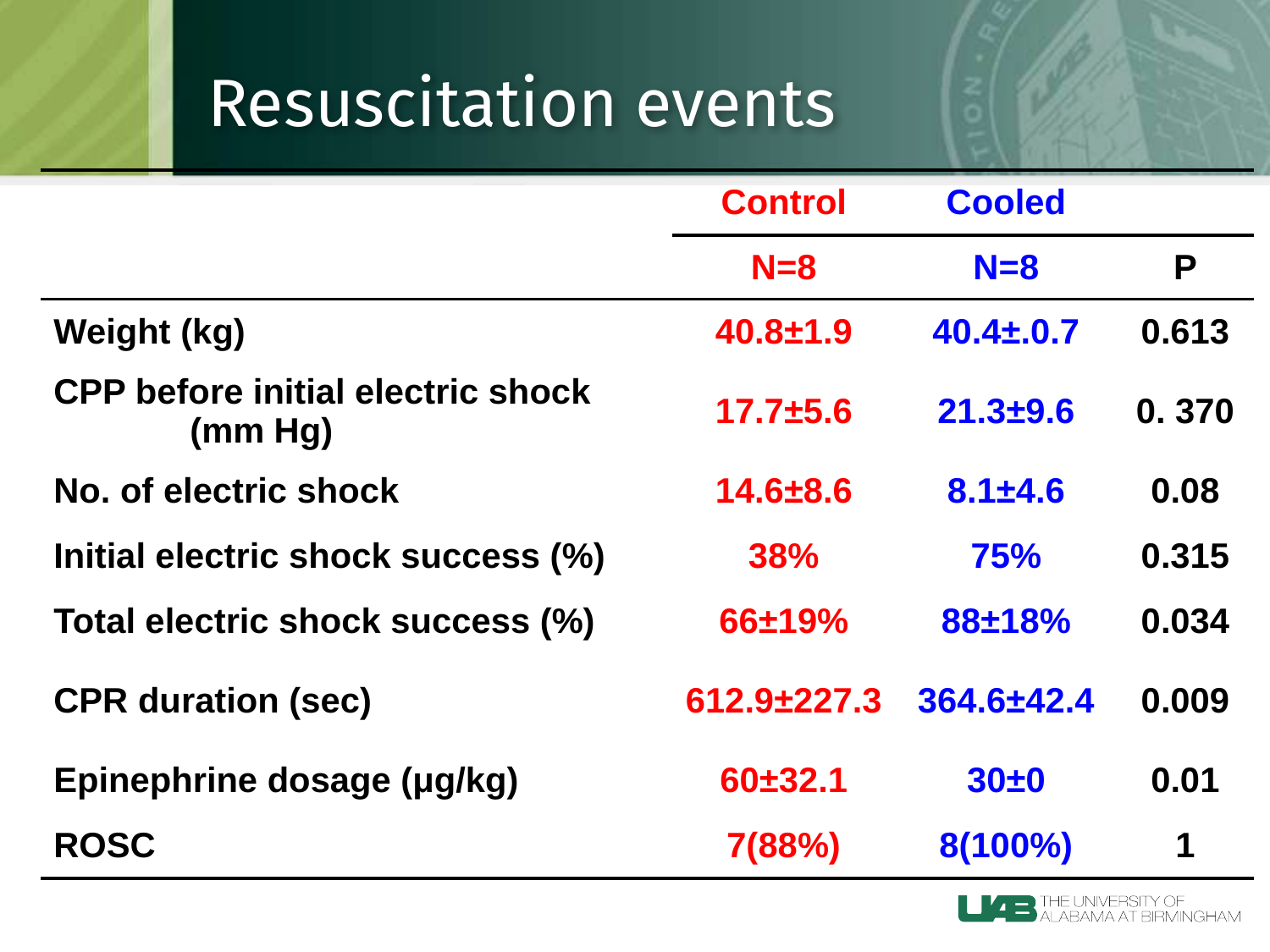

Resuscitation events
|  | Control | Cooled |  |
| --- | --- | --- | --- |
|  | N=8 | N=8 | P |
| Weight (kg) | 40.8±1.9 | 40.4±.0.7 | 0.613 |
| CPP before initial electric shock (mm Hg) | 17.7±5.6 | 21.3±9.6 | 0. 370 |
| No. of electric shock | 14.6±8.6 | 8.1±4.6 | 0.08 |
| Initial electric shock success (%) | 38% | 75% | 0.315 |
| Total electric shock success (%) | 66±19% | 88±18% | 0.034 |
| CPR duration (sec) | 612.9±227.3 | 364.6±42.4 | 0.009 |
| Epinephrine dosage (μg/kg) | 60±32.1 | 30±0 | 0.01 |
| ROSC | 7(88%) | 8(100%) | 1 |